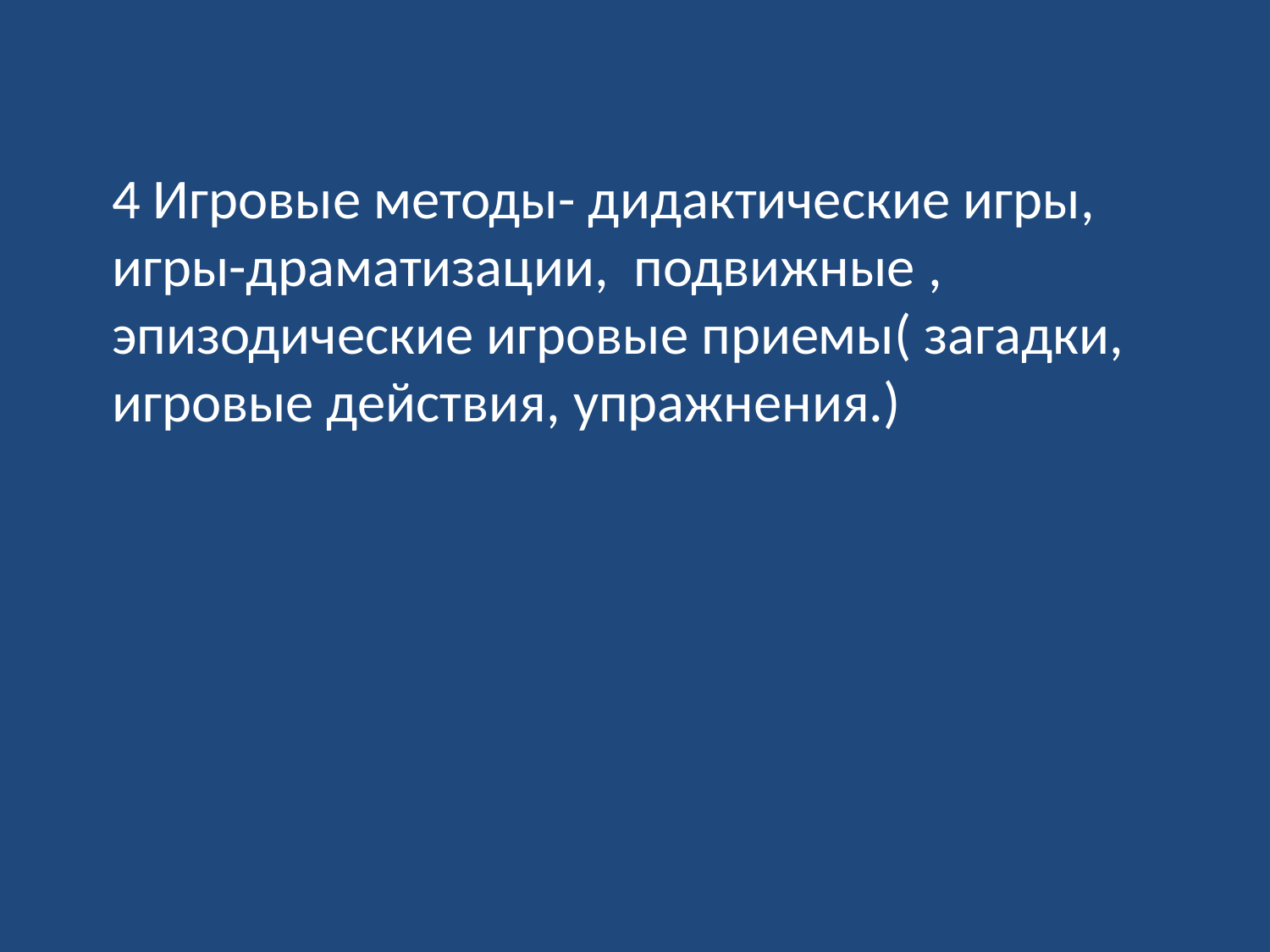

# 4 Игровые методы- дидактические игры, игры-драматизации,  подвижные ,  эпизодические игровые приемы( загадки, игровые действия, упражнения.)